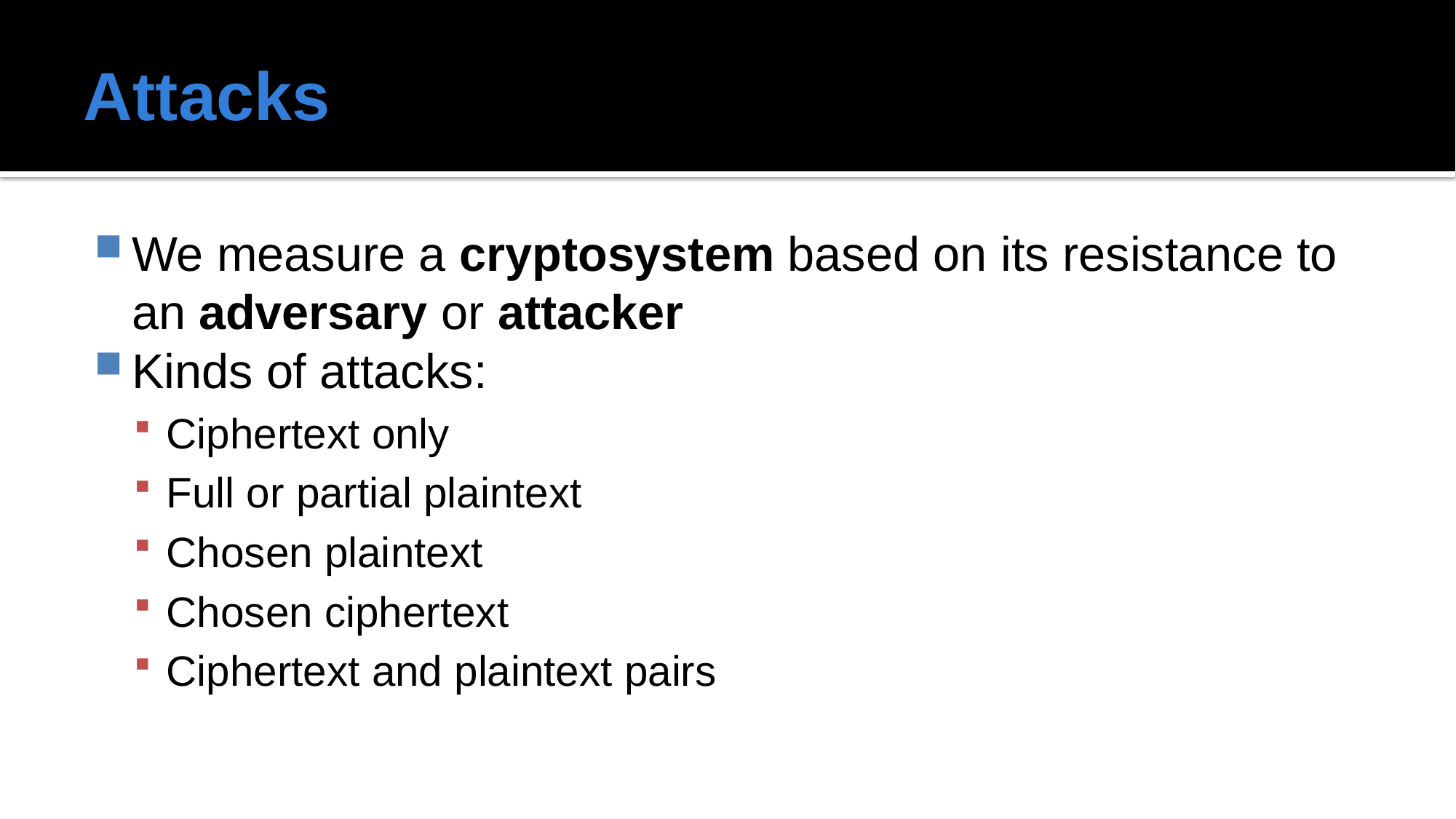

# Attacks
We measure a cryptosystem based on its resistance to an adversary or attacker
Kinds of attacks:
Ciphertext only
Full or partial plaintext
Chosen plaintext
Chosen ciphertext
Ciphertext and plaintext pairs